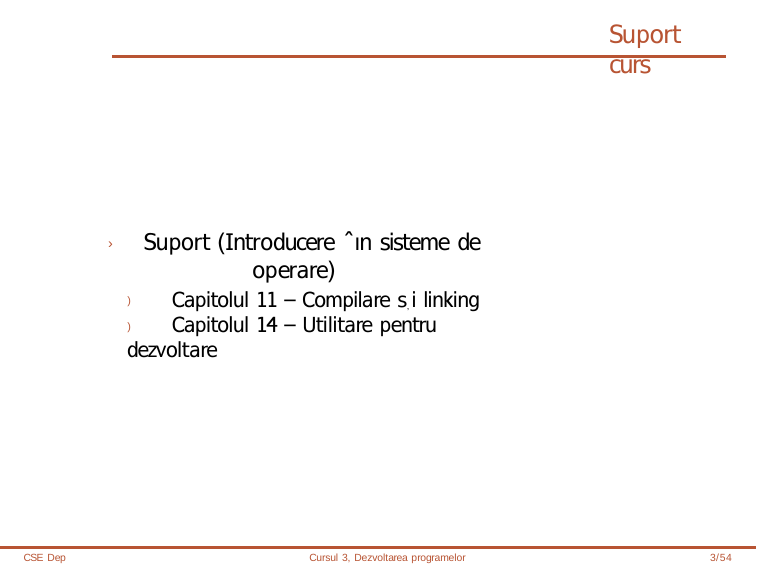

# Suport curs

›  Suport (Introducere ˆın sisteme de operare)
)   Capitolul 11 – Compilare s, i linking
)   Capitolul 14 – Utilitare pentru dezvoltare

CSE Dep
Cursul 3, Dezvoltarea programelor
3/54